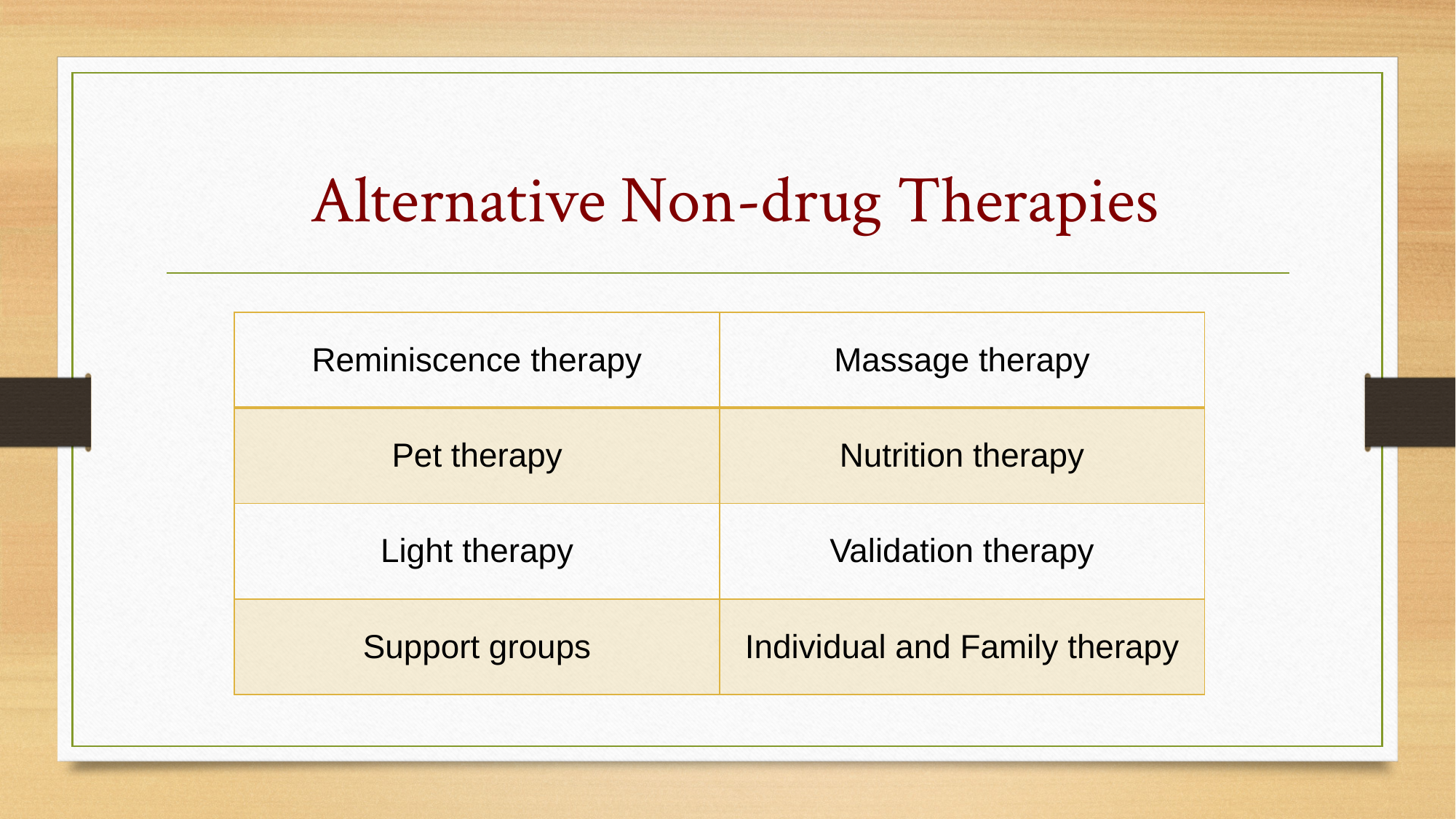

# Alternative Non-drug Therapies
| Reminiscence therapy | Massage therapy |
| --- | --- |
| Pet therapy | Nutrition therapy |
| Light therapy | Validation therapy |
| Support groups | Individual and Family therapy |